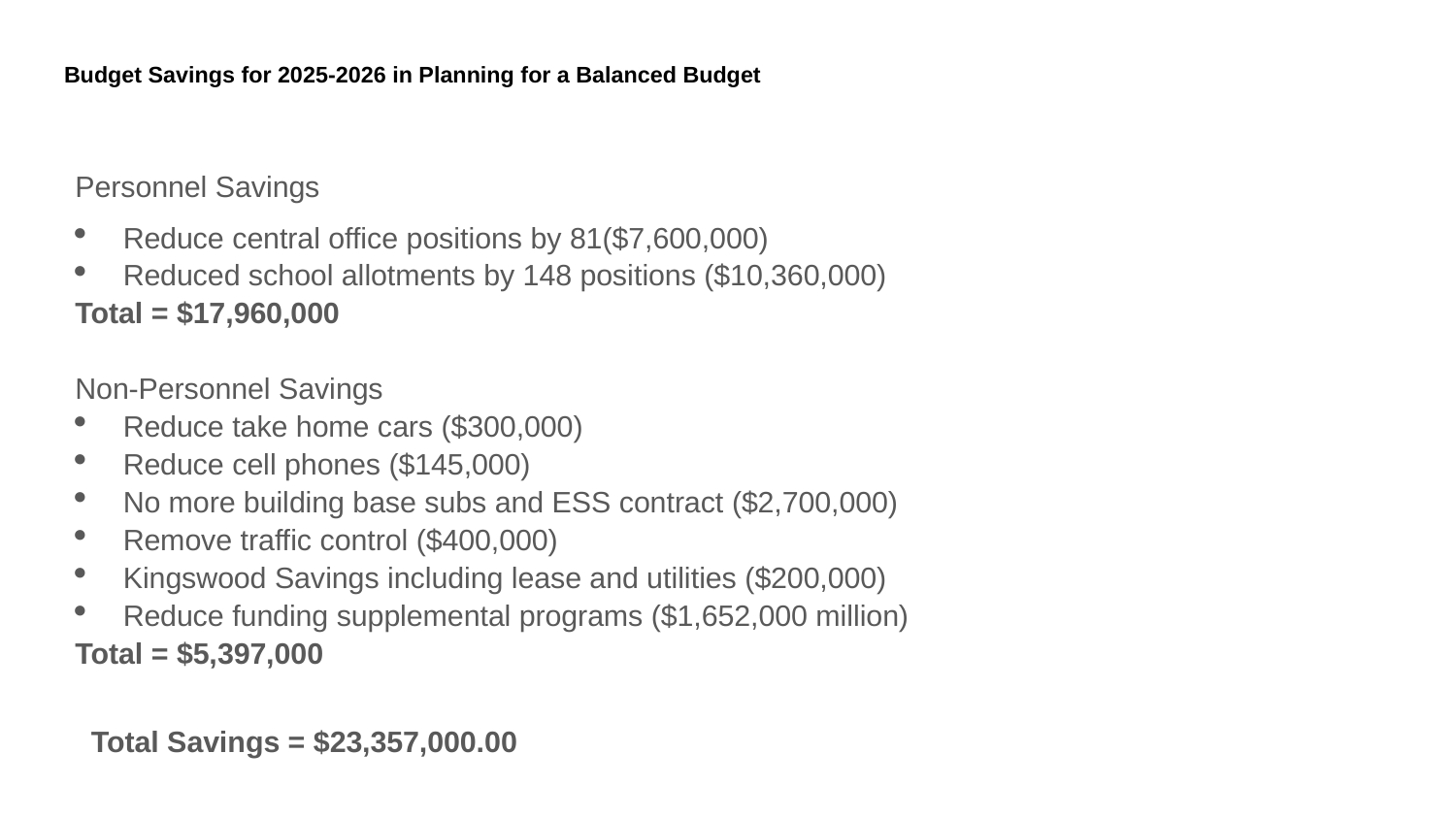

# Budget Savings for 2025-2026 in Planning for a Balanced Budget
Personnel Savings
Reduce central office positions by 81($7,600,000)
Reduced school allotments by 148 positions ($10,360,000)
Total = $17,960,000

Non-Personnel Savings
Reduce take home cars ($300,000)
Reduce cell phones ($145,000)
No more building base subs and ESS contract ($2,700,000)
Remove traffic control ($400,000)
Kingswood Savings including lease and utilities ($200,000)
Reduce funding supplemental programs ($1,652,000 million)
Total = $5,397,000

Total Savings = $23,357,000.00